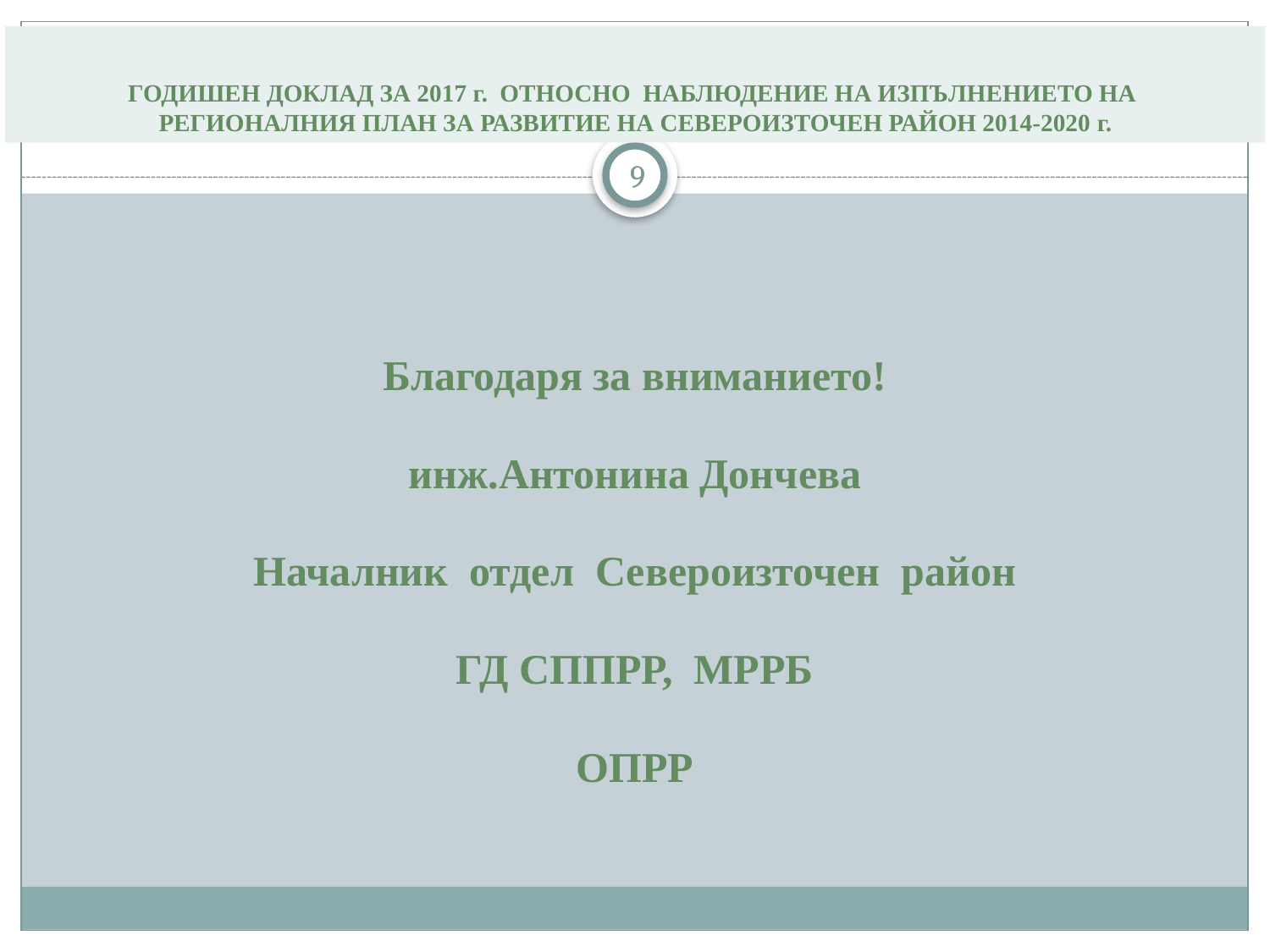

ГОДИШЕН ДОКЛАД ЗА 2017 г.  ОТНОСНО  НАБЛЮДЕНИЕ НА ИЗПЪЛНЕНИЕТО НА
РЕГИОНАЛНИЯ ПЛАН ЗА РАЗВИТИЕ НА СЕВЕРОИЗТОЧЕН РАЙОН 2014-2020 г.
9
9

Благодаря за вниманието!

инж.Антонина Дончева

Началник  отдел  Североизточен  район

ГД СППРР,  МРРБ

ОПРР